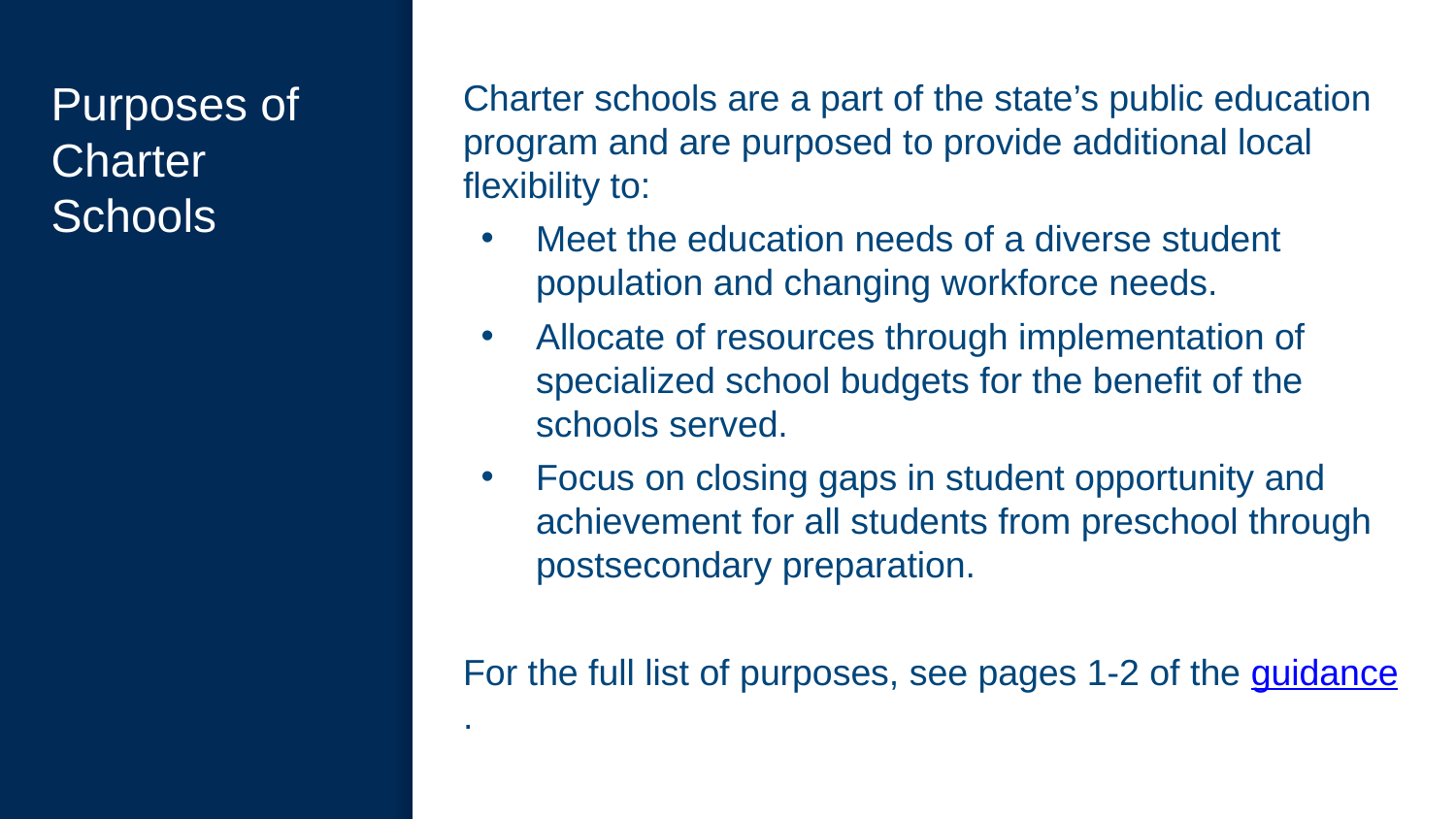

# Purposes of Charter Schools
Charter schools are a part of the state’s public education program and are purposed to provide additional local flexibility to:
Meet the education needs of a diverse student population and changing workforce needs.
Allocate of resources through implementation of specialized school budgets for the benefit of the schools served.
Focus on closing gaps in student opportunity and achievement for all students from preschool through postsecondary preparation.

For the full list of purposes, see pages 1-2 of the guidance.